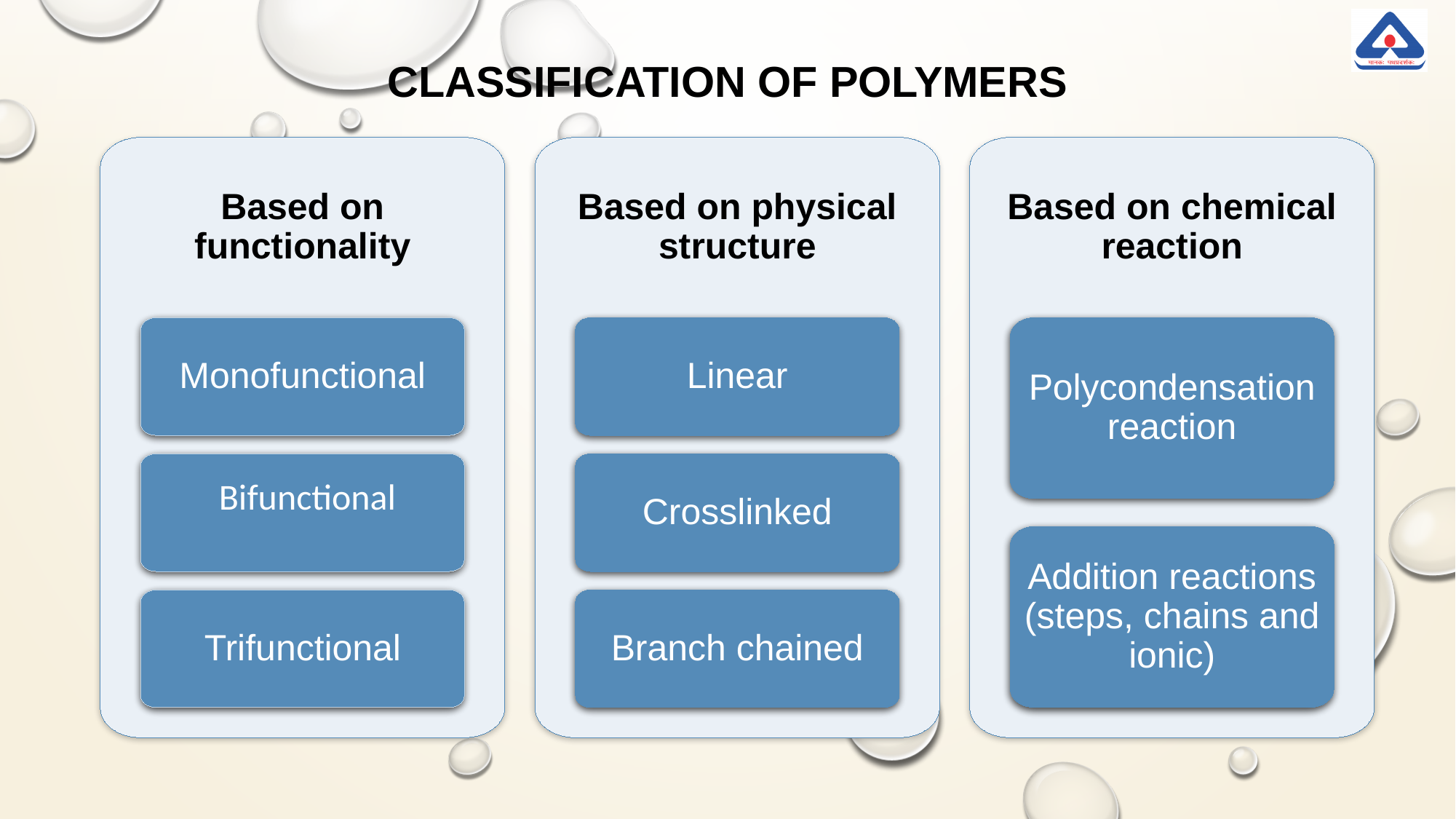

# Classification of polymers
Based on functionality
Based on physical structure
Based on chemical reaction
Monofunctional
Linear
Polycondensation reaction

Crosslinked
Addition reactions (steps, chains and ionic)
Trifunctional
Branch chained

Bifunctional
3